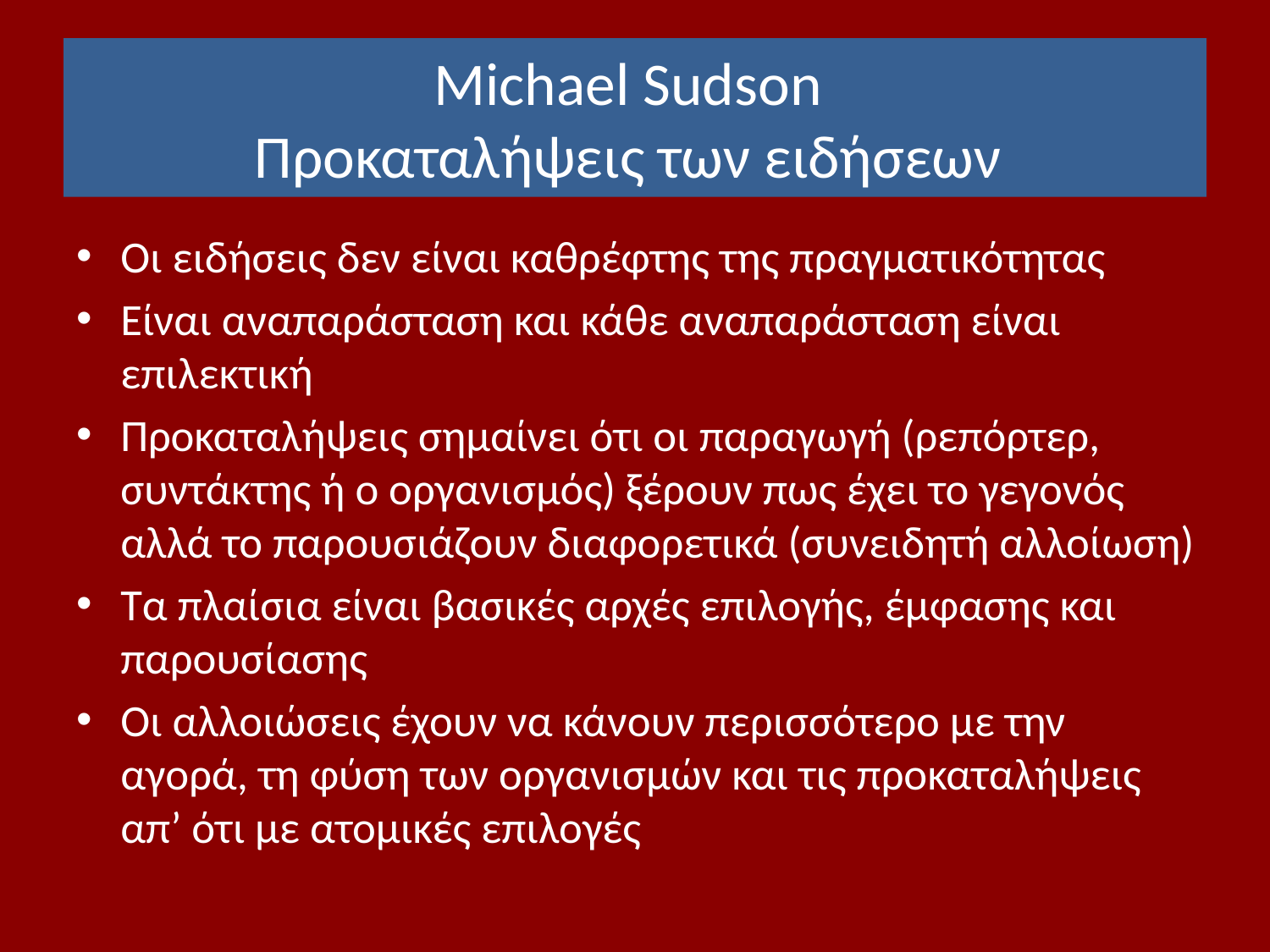

# Michael Sudson Προκαταλήψεις των ειδήσεων
Οι ειδήσεις δεν είναι καθρέφτης της πραγματικότητας
Είναι αναπαράσταση και κάθε αναπαράσταση είναι επιλεκτική
Προκαταλήψεις σημαίνει ότι οι παραγωγή (ρεπόρτερ, συντάκτης ή ο οργανισμός) ξέρουν πως έχει το γεγονός αλλά το παρουσιάζουν διαφορετικά (συνειδητή αλλοίωση)
Τα πλαίσια είναι βασικές αρχές επιλογής, έμφασης και παρουσίασης
Οι αλλοιώσεις έχουν να κάνουν περισσότερο με την αγορά, τη φύση των οργανισμών και τις προκαταλήψεις απ’ ότι με ατομικές επιλογές